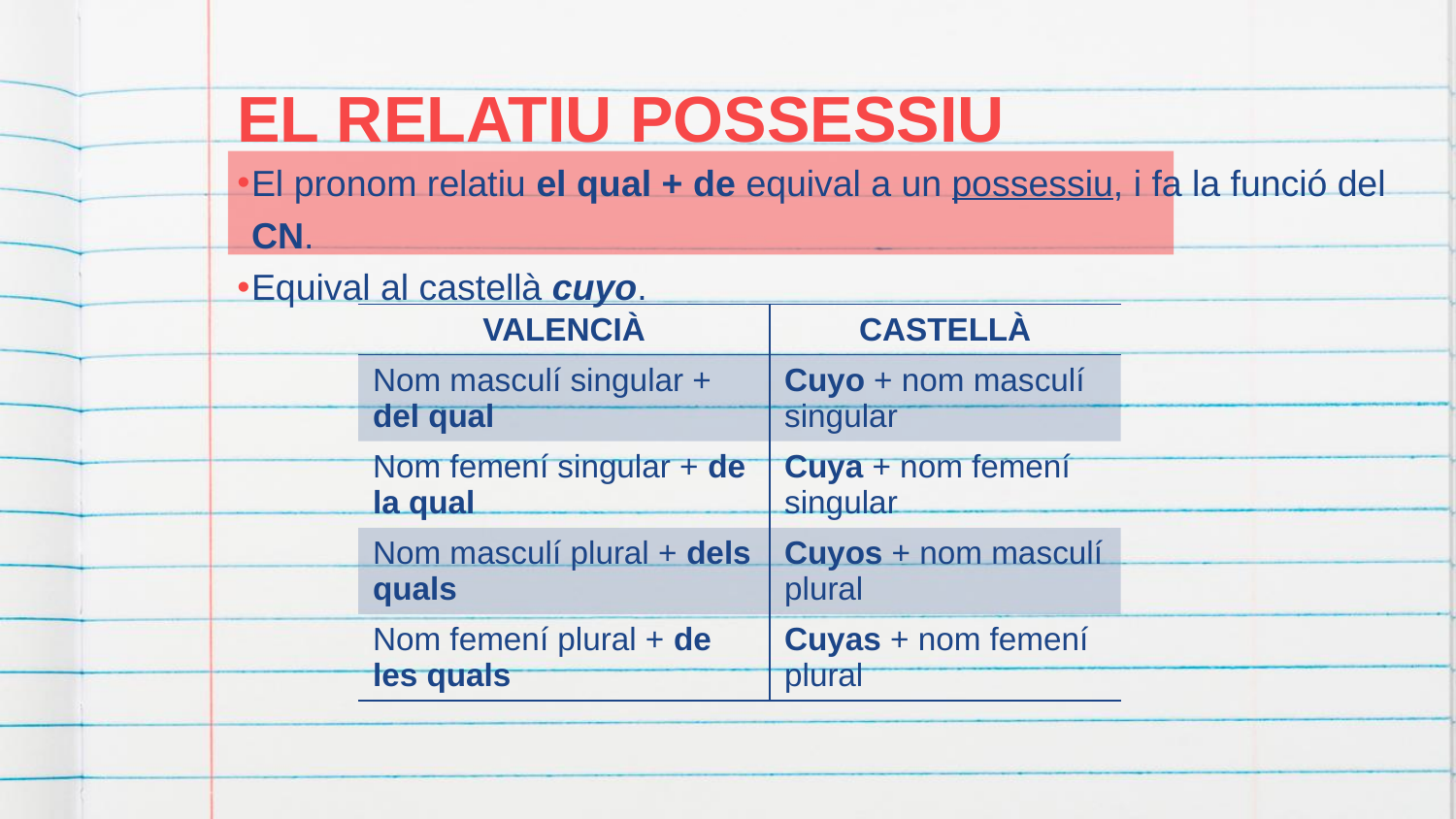

EL RELATIU POSSESSIU

El pronom relatiu el qual + de equival a un possessiu, i fa la funció del CN.
Equival al castellà cuyo.
| VALENCIÀ | CASTELLÀ |
| --- | --- |
| Nom masculí singular + del qual | Cuyo + nom masculí singular |
| Nom femení singular + de la qual | Cuya + nom femení singular |
| Nom masculí plural + dels quals | Cuyos + nom masculí plural |
| Nom femení plural + de les quals | Cuyas + nom femení plural |